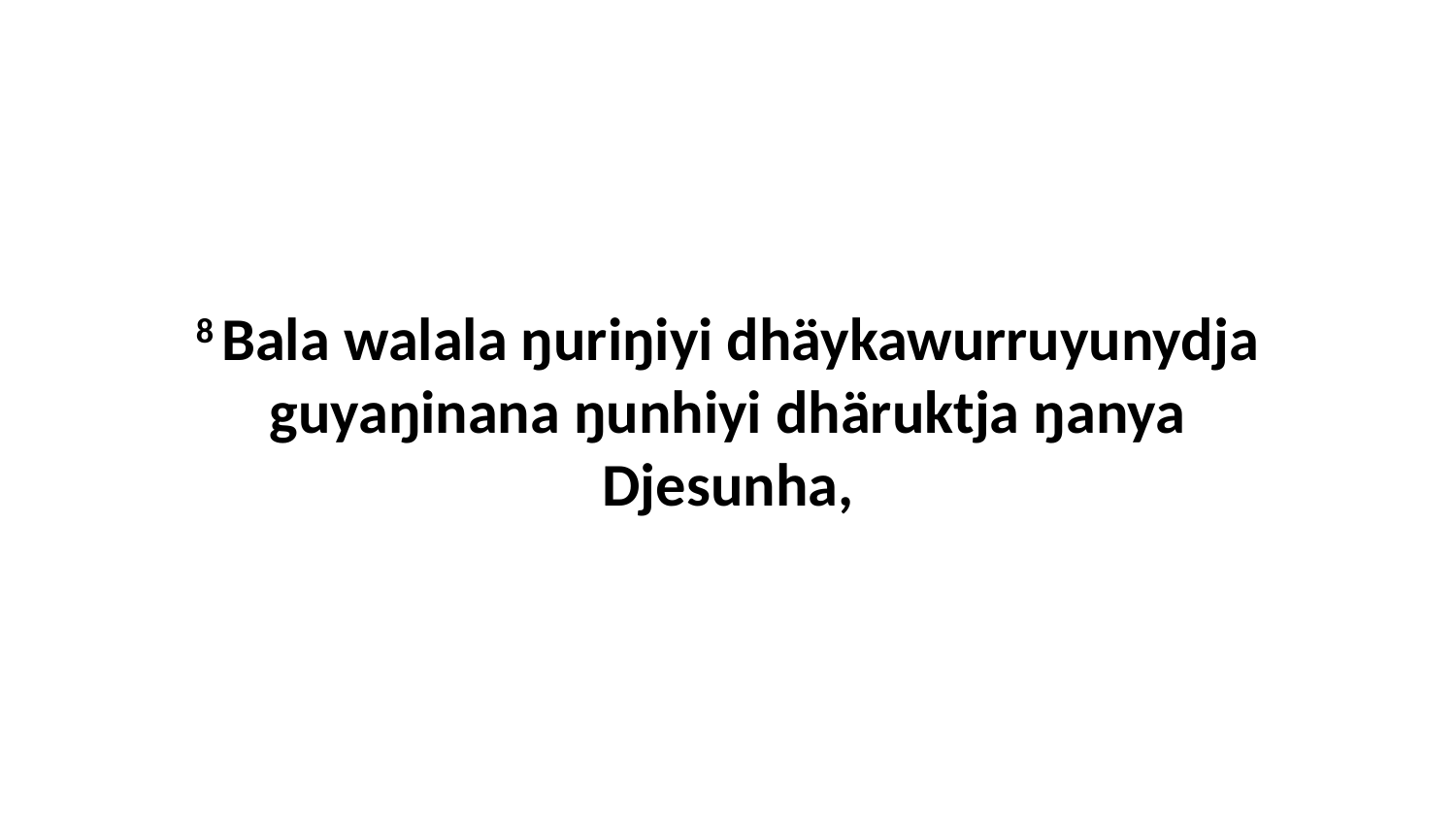

8 Bala walala ŋuriŋiyi dhäykawurruyunydja guyaŋinana ŋunhiyi dhäruktja ŋanya Djesunha,